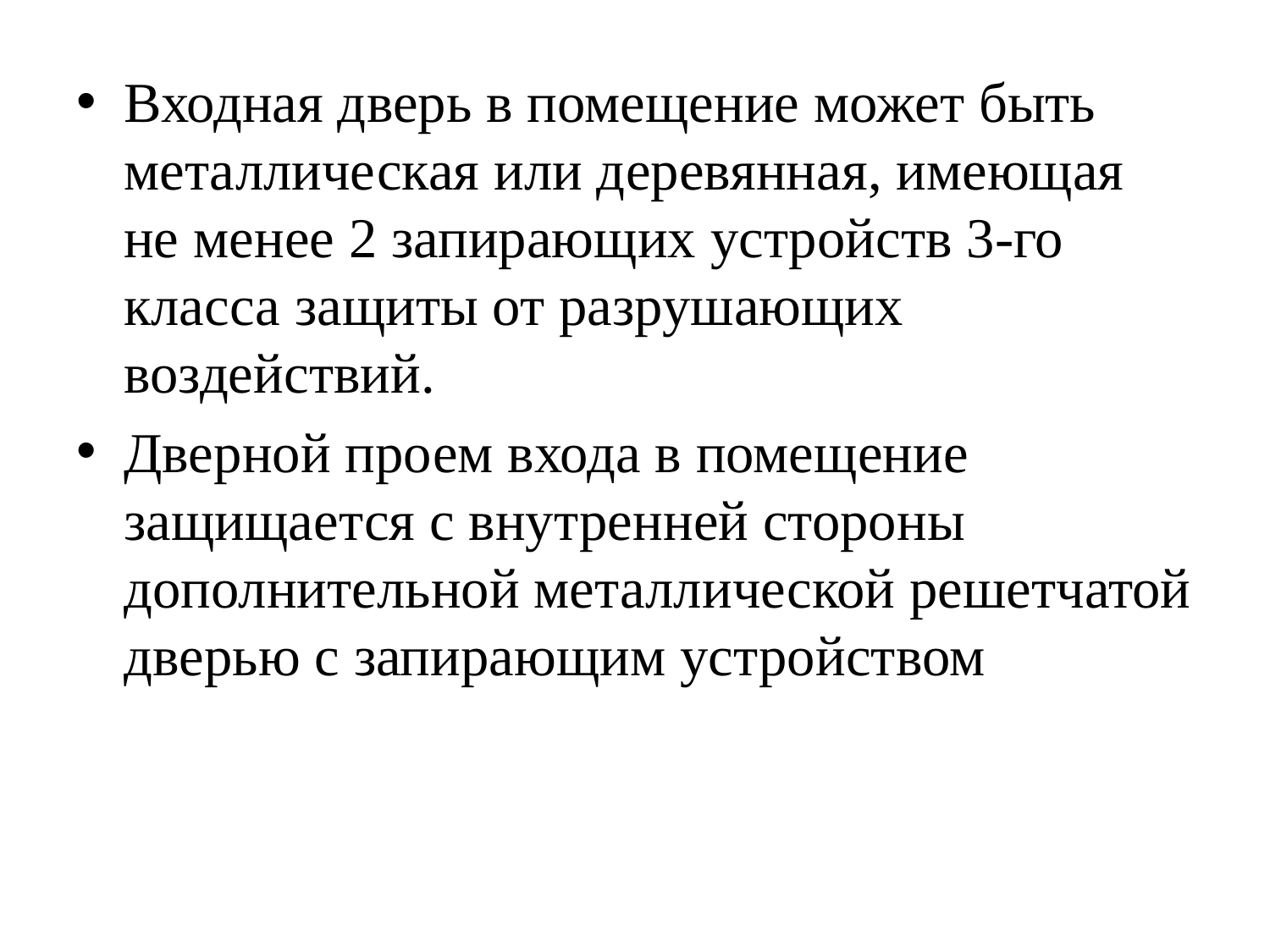

Входная дверь в помещение может быть металлическая или деревянная, имеющая не менее 2 запирающих устройств 3-го класса защиты от разрушающих воздействий.
Дверной проем входа в помещение защищается с внутренней стороны дополнительной металлической решетчатой дверью с запирающим устройством